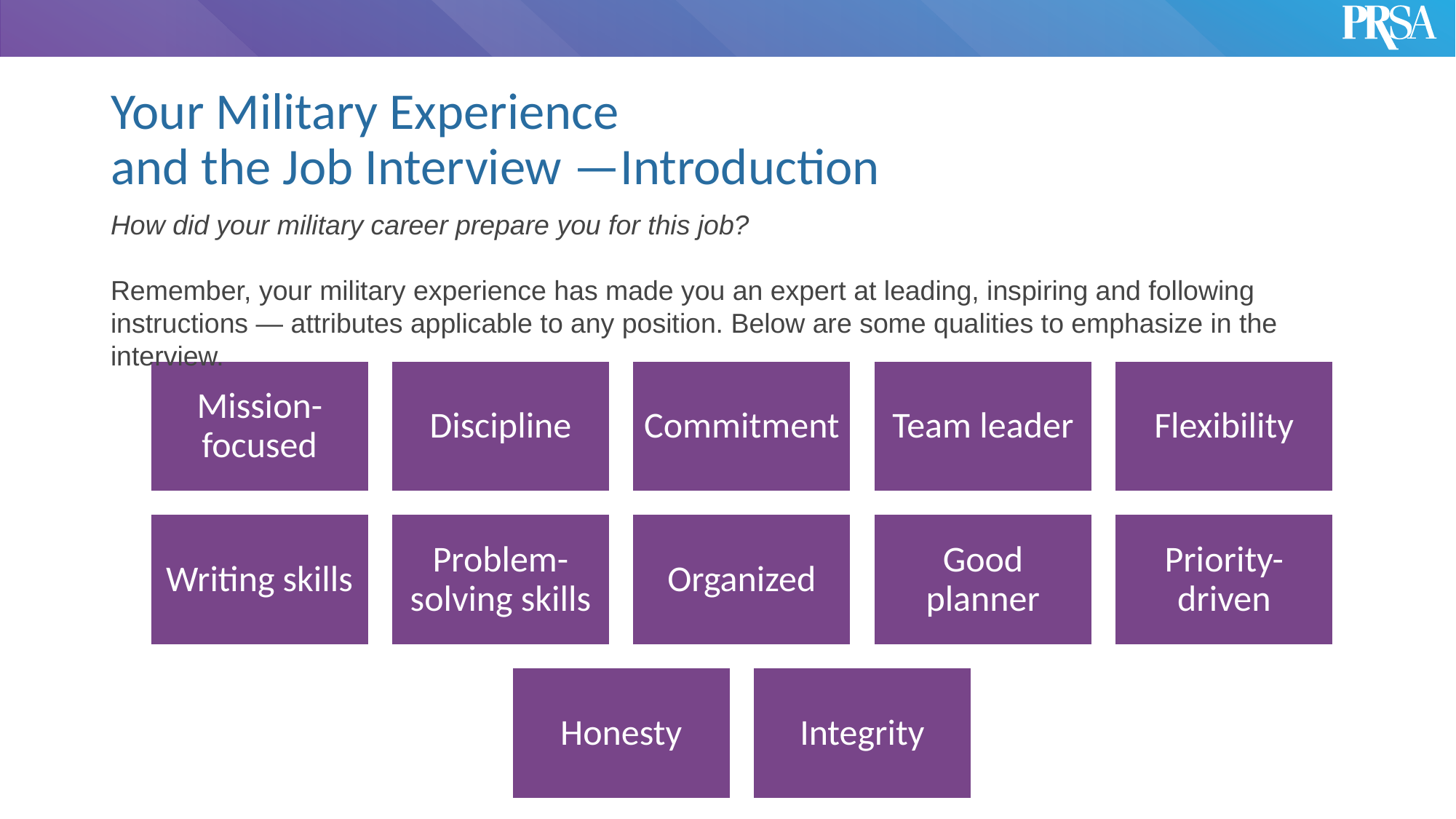

# Your Military Experience and the Job Interview —Introduction
How did your military career prepare you for this job?

Remember, your military experience has made you an expert at leading, inspiring and following instructions — attributes applicable to any position. Below are some qualities to emphasize in the interview.
Mission-focused
Discipline
Commitment
Team leader
Flexibility
Writing skills
Problem-solving skills
Organized
Good planner
Priority-driven
Honesty
Integrity